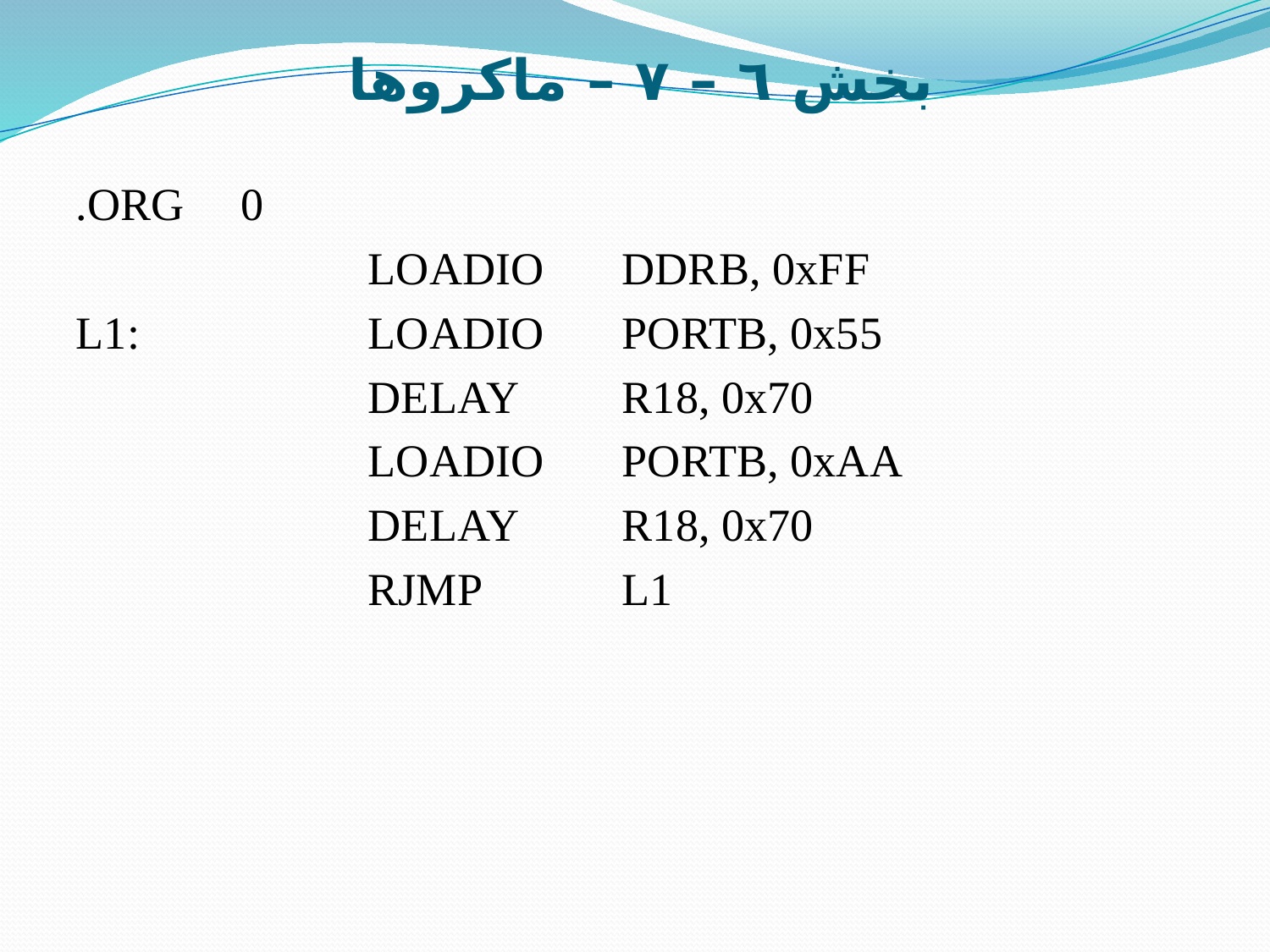

# بخش ٦ – ٧ – ماکروها
.ORG	0
			LOADIO	DDRB, 0xFF
L1:		LOADIO	PORTB, 0x55
			DELAY	R18, 0x70
			LOADIO	PORTB, 0xAA
			DELAY	R18, 0x70
			RJMP		L1